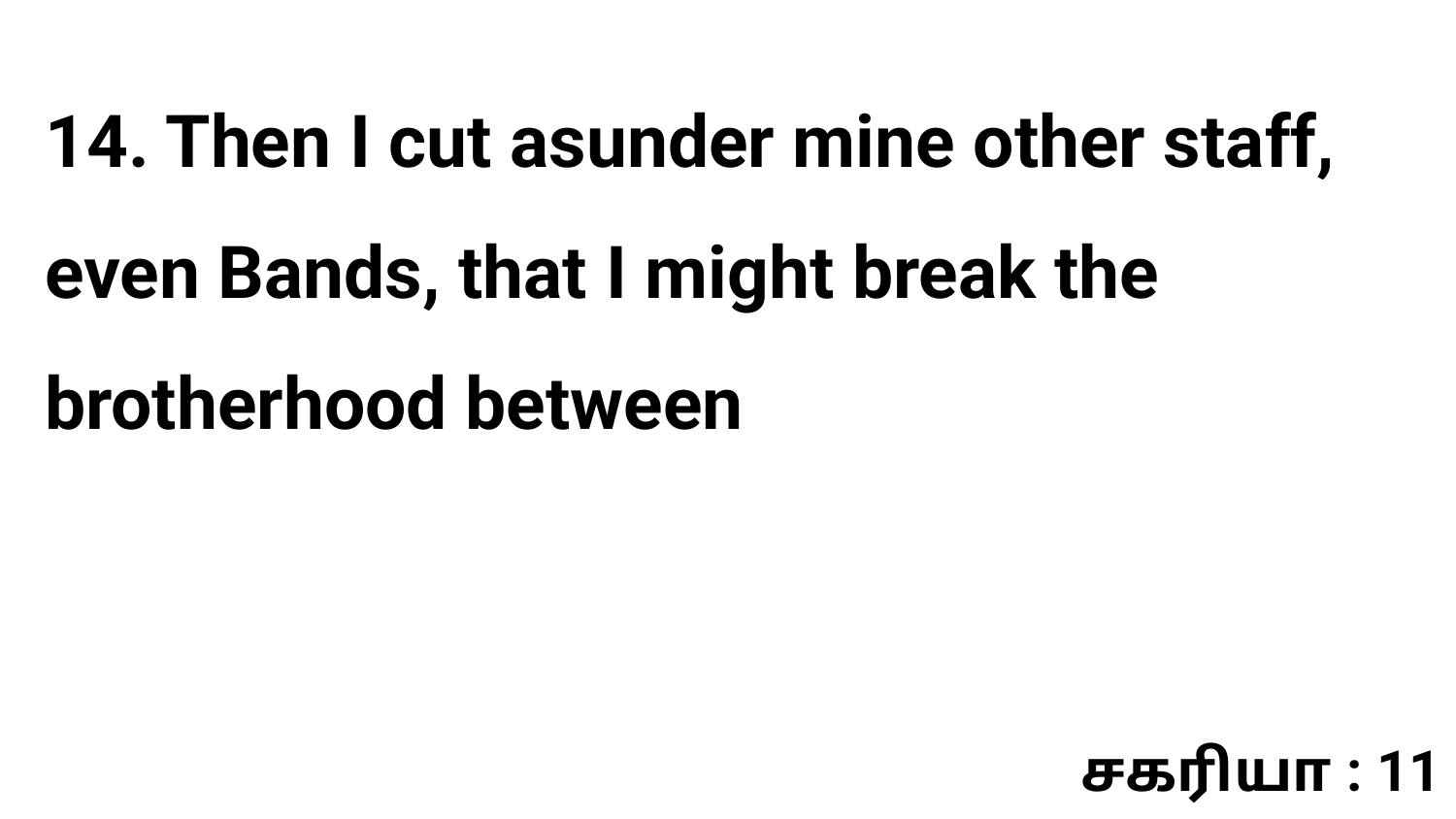

14. Then I cut asunder mine other staff, even Bands, that I might break the brotherhood between
சகரியா : 11